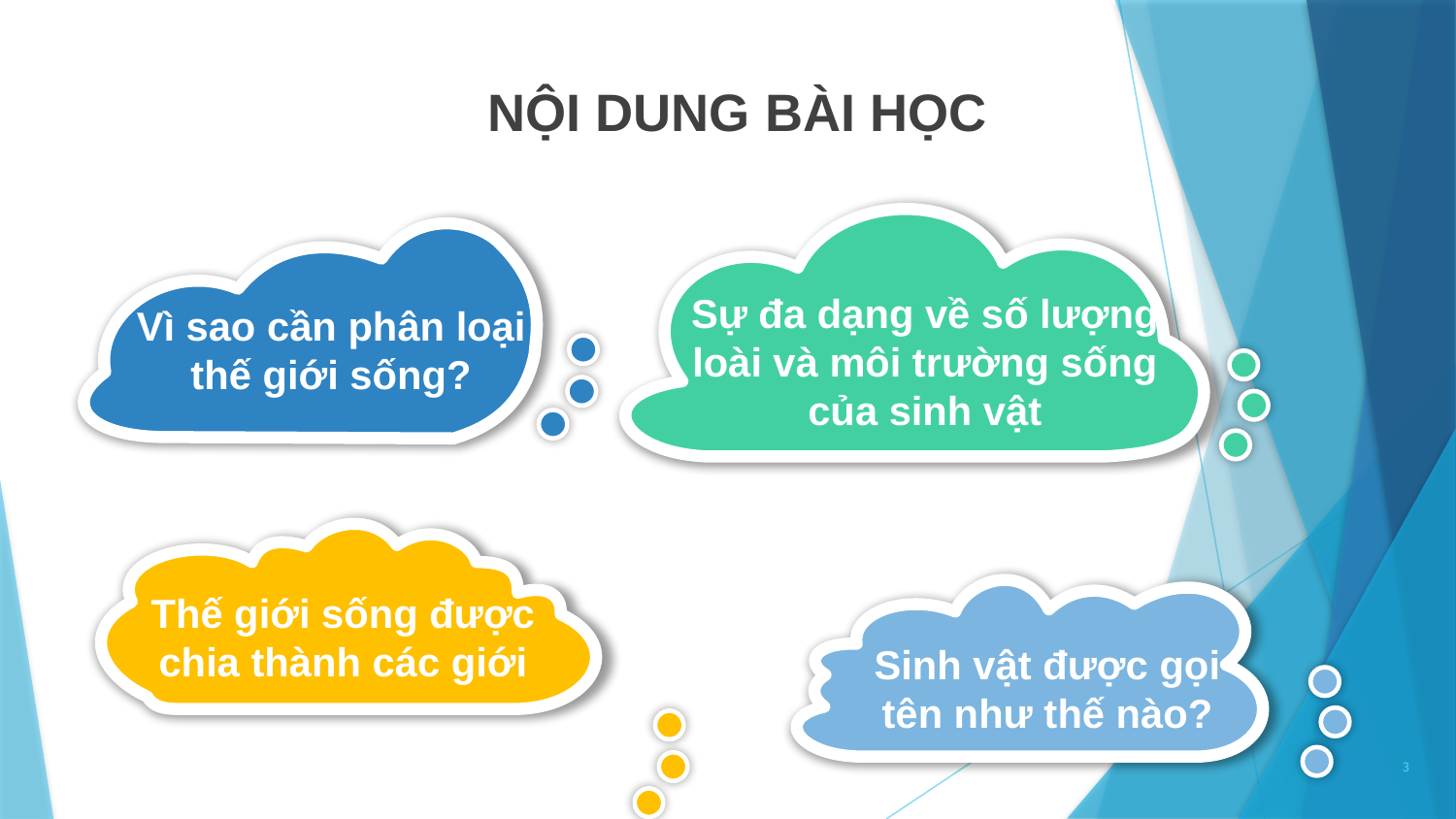

NỘI DUNG BÀI HỌC

Sự đa dạng về số lượng loài và môi trường sống của sinh vật
Vì sao cần phân loại thế giới sống?

Thế giới sống được chia thành các giới
Sinh vật được gọi tên như thế nào?

3